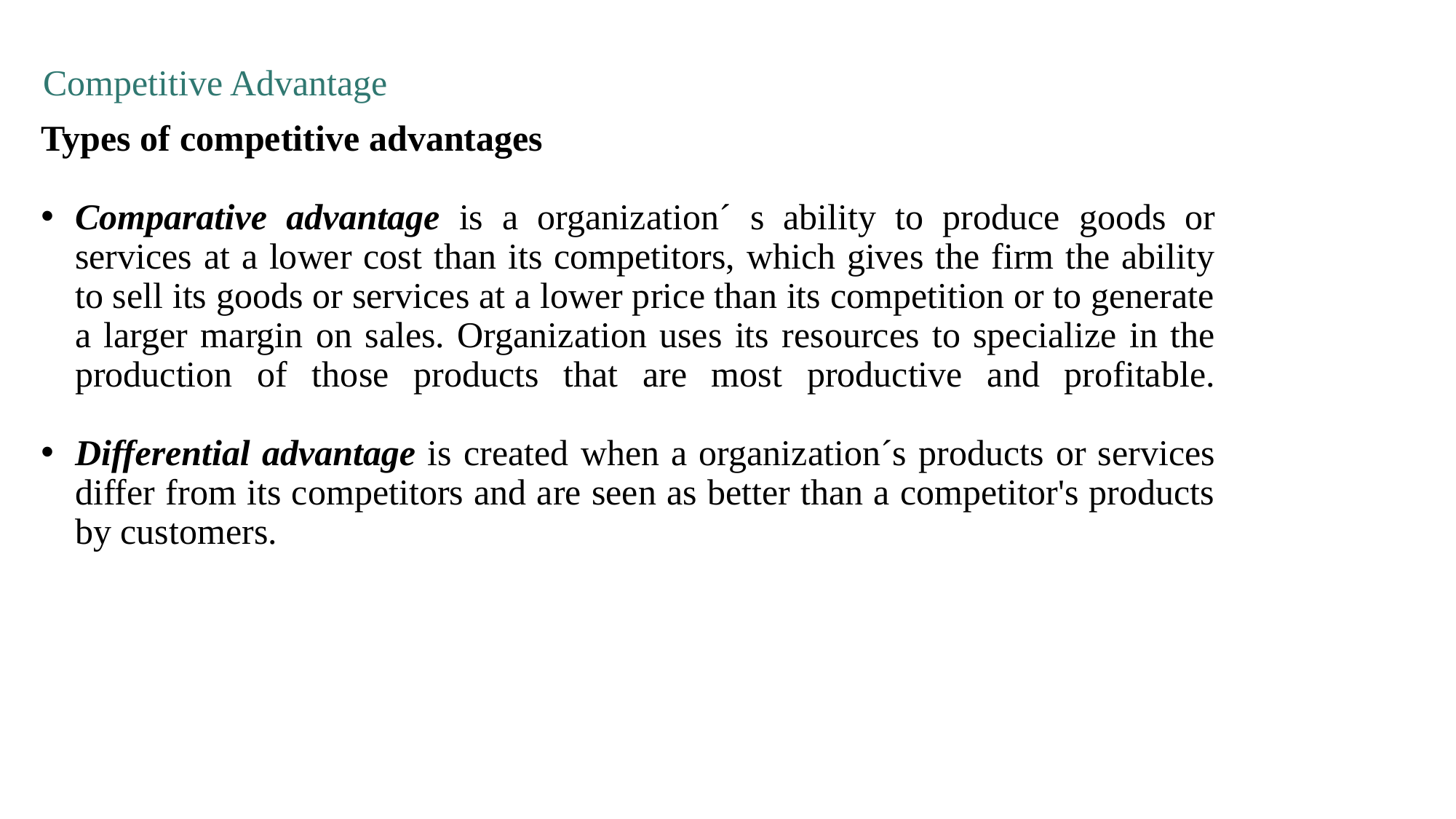

Competitive Advantage
Types of competitive advantages

Comparative advantage is a organization´ s ability to produce goods or services at a lower cost than its competitors, which gives the firm the ability to sell its goods or services at a lower price than its competition or to generate a larger margin on sales. Organization uses its resources to specialize in the production of those products that are most productive and profitable.
Differential advantage is created when a organization´s products or services differ from its competitors and are seen as better than a competitor's products by customers.